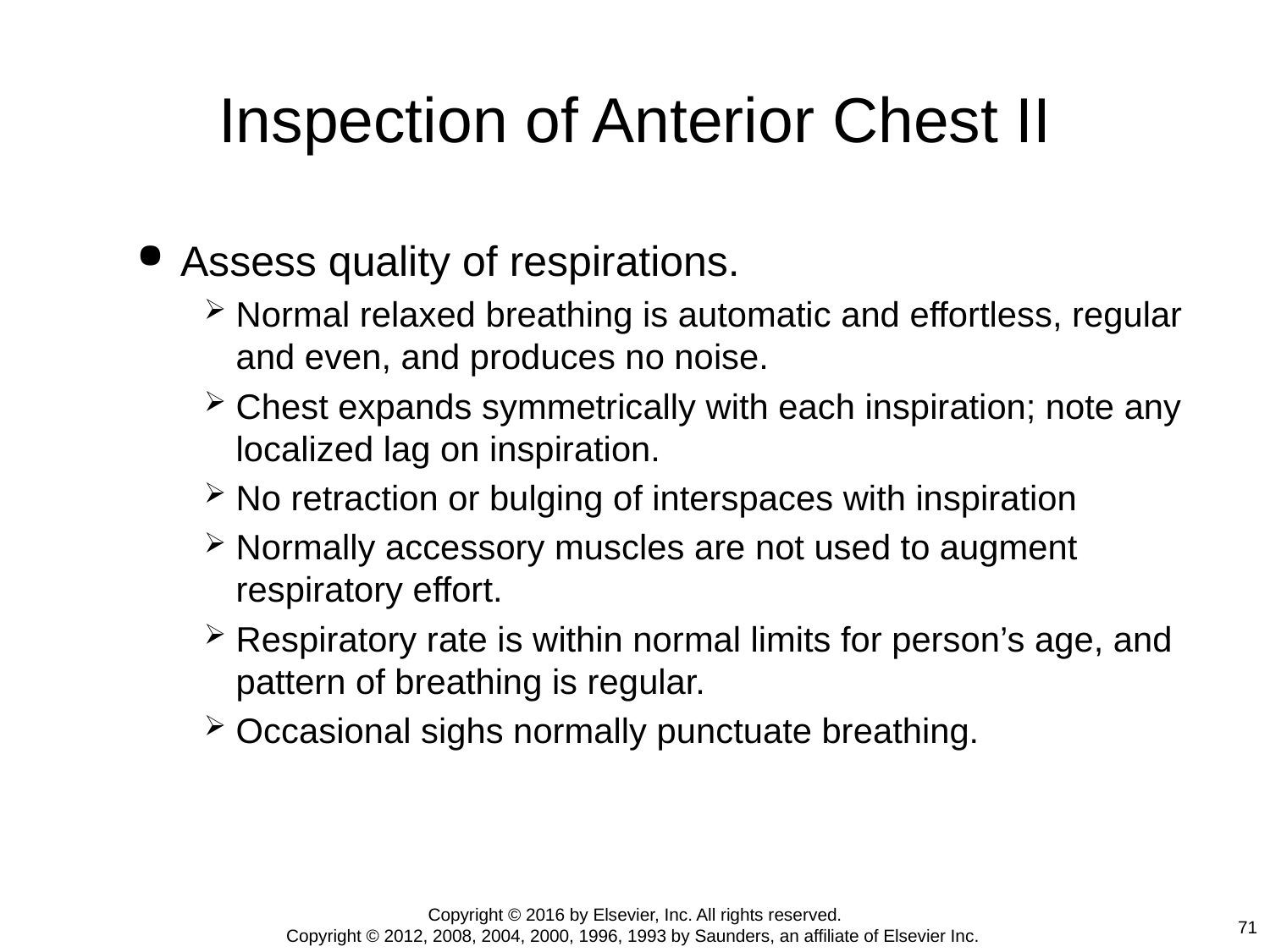

# Inspection of Anterior Chest II
Assess quality of respirations.
Normal relaxed breathing is automatic and effortless, regular and even, and produces no noise.
Chest expands symmetrically with each inspiration; note any localized lag on inspiration.
No retraction or bulging of interspaces with inspiration
Normally accessory muscles are not used to augment respiratory effort.
Respiratory rate is within normal limits for person’s age, and pattern of breathing is regular.
Occasional sighs normally punctuate breathing.
Copyright © 2016 by Elsevier, Inc. All rights reserved.
Copyright © 2012, 2008, 2004, 2000, 1996, 1993 by Saunders, an affiliate of Elsevier Inc.
71